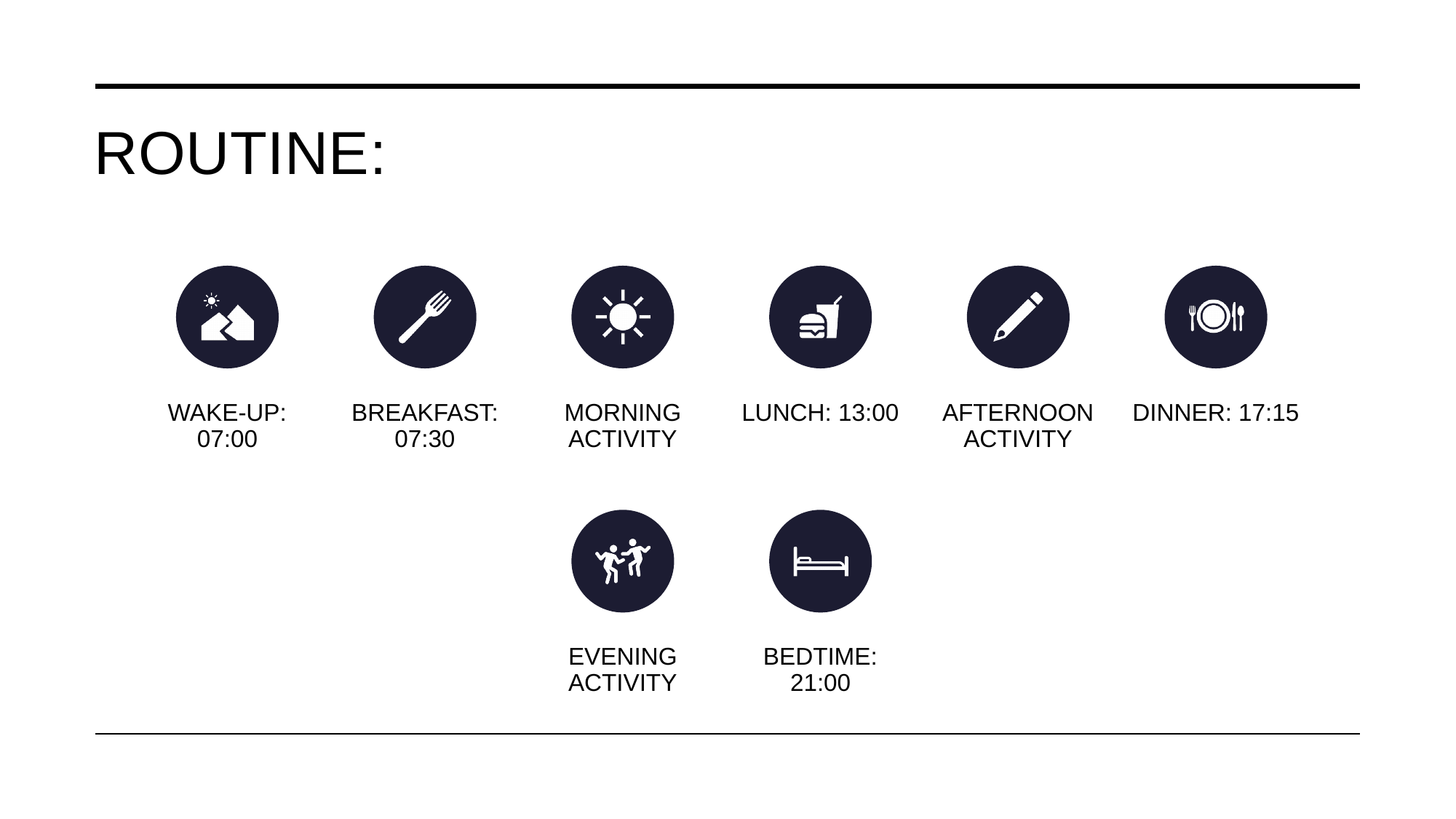

# Routine:
Wake-up: 07:00
Breakfast: 07:30
Morning Activity
Lunch: 13:00
Afternoon Activity
Dinner: 17:15
Evening Activity
Bedtime: 21:00